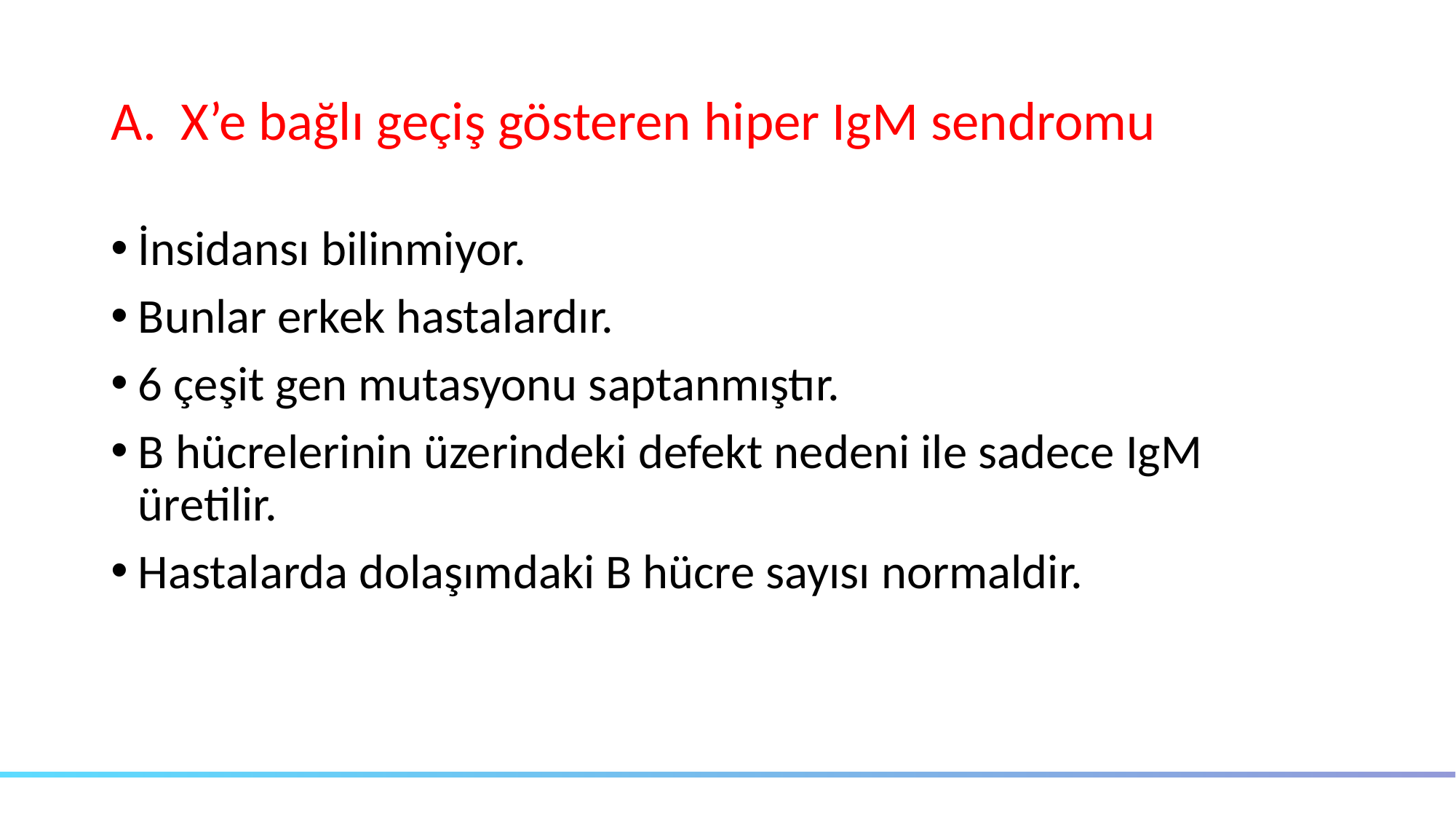

# A.  X’e bağlı geçiş gösteren hiper IgM sendromu
İnsidansı bilinmiyor.
Bunlar erkek hastalardır.
6 çeşit gen mutasyonu saptanmıştır.
B hücrelerinin üzerindeki defekt nedeni ile sadece IgM üretilir.
Hastalarda dolaşımdaki B hücre sayısı normaldir.